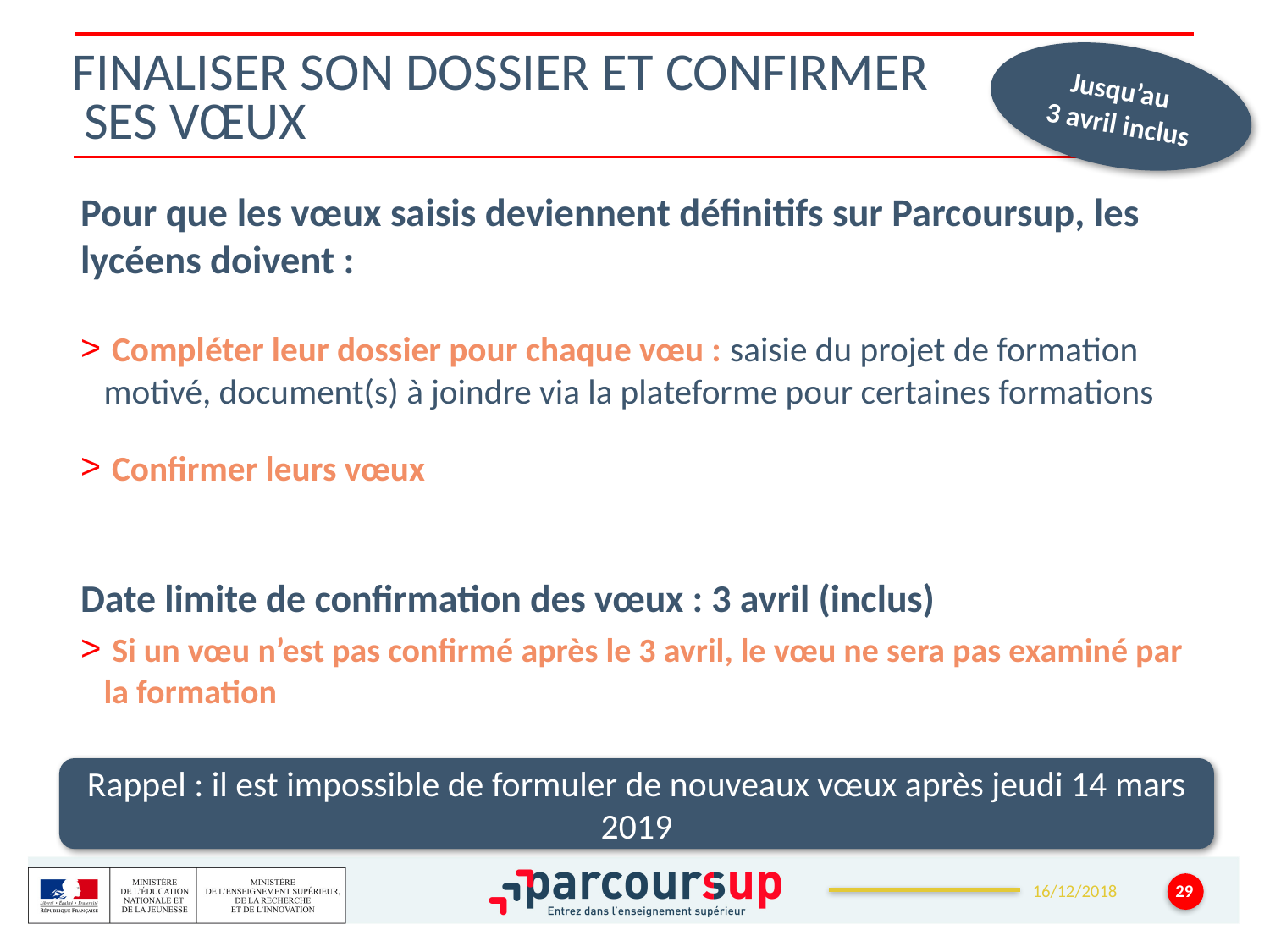

# Finaliser son dossier et confirmer ses vœux
Jusqu’au
3 avril inclus
Pour que les vœux saisis deviennent définitifs sur Parcoursup, les lycéens doivent :

 Compléter leur dossier pour chaque vœu : saisie du projet de formation motivé, document(s) à joindre via la plateforme pour certaines formations

 Confirmer leurs vœux

Date limite de confirmation des vœux : 3 avril (inclus)
 Si un vœu n’est pas confirmé après le 3 avril, le vœu ne sera pas examiné par la formation

Rappel : il est impossible de formuler de nouveaux vœux après jeudi 14 mars 2019
29